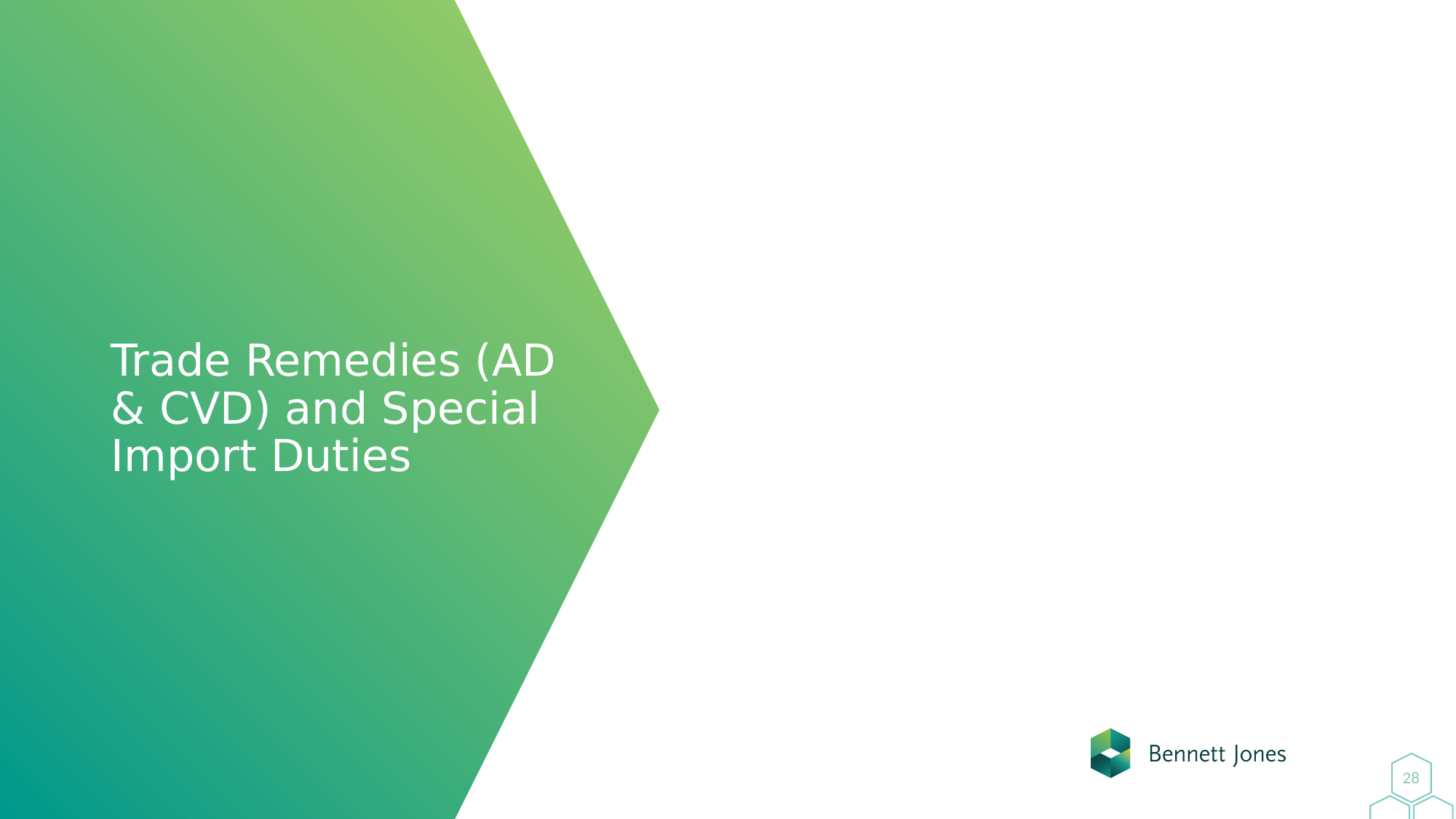

# Trade Remedies (AD & CVD) and Special Import Duties
28